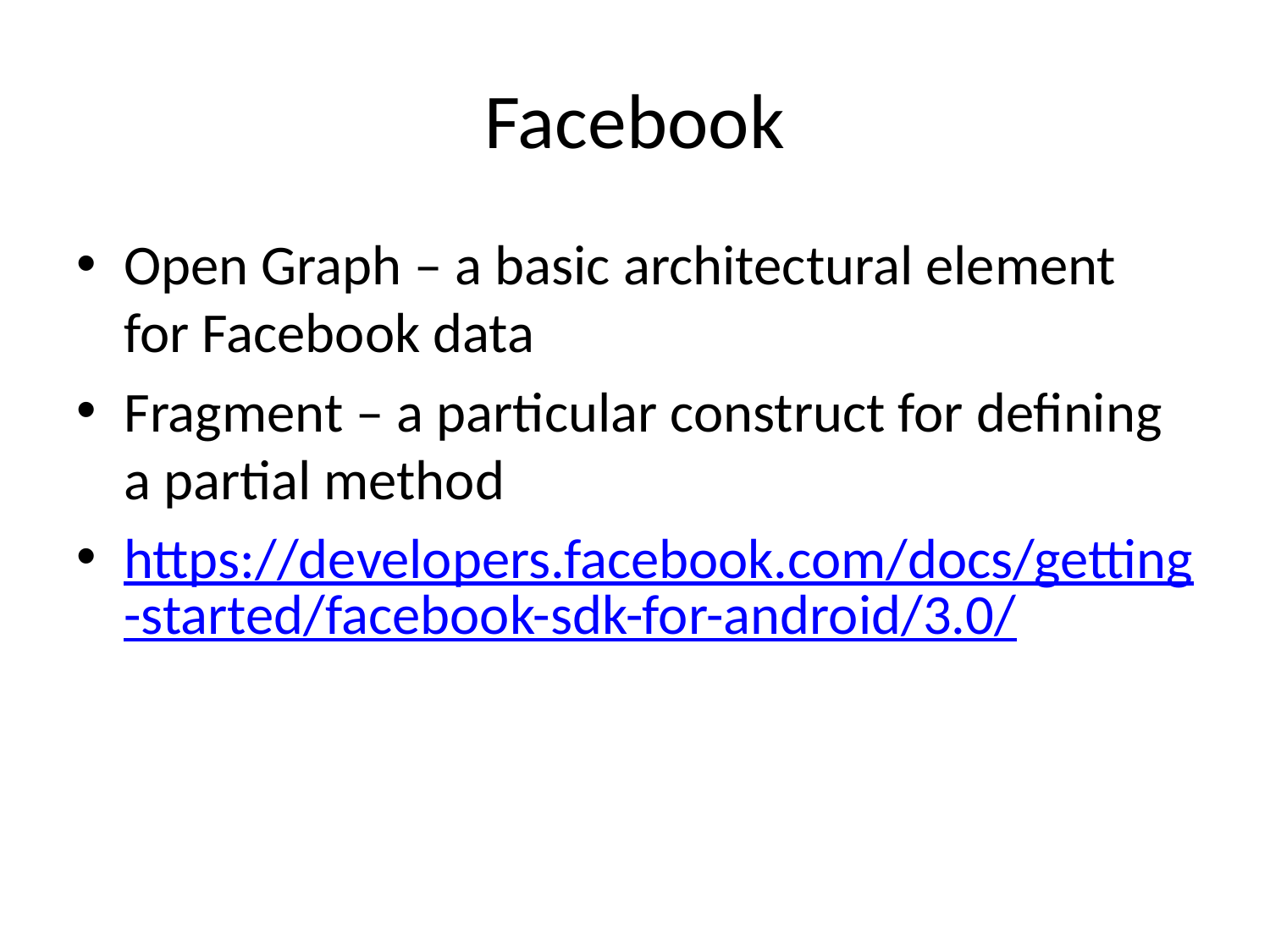

# Facebook
Open Graph – a basic architectural element for Facebook data
Fragment – a particular construct for defining a partial method
https://developers.facebook.com/docs/getting-started/facebook-sdk-for-android/3.0/